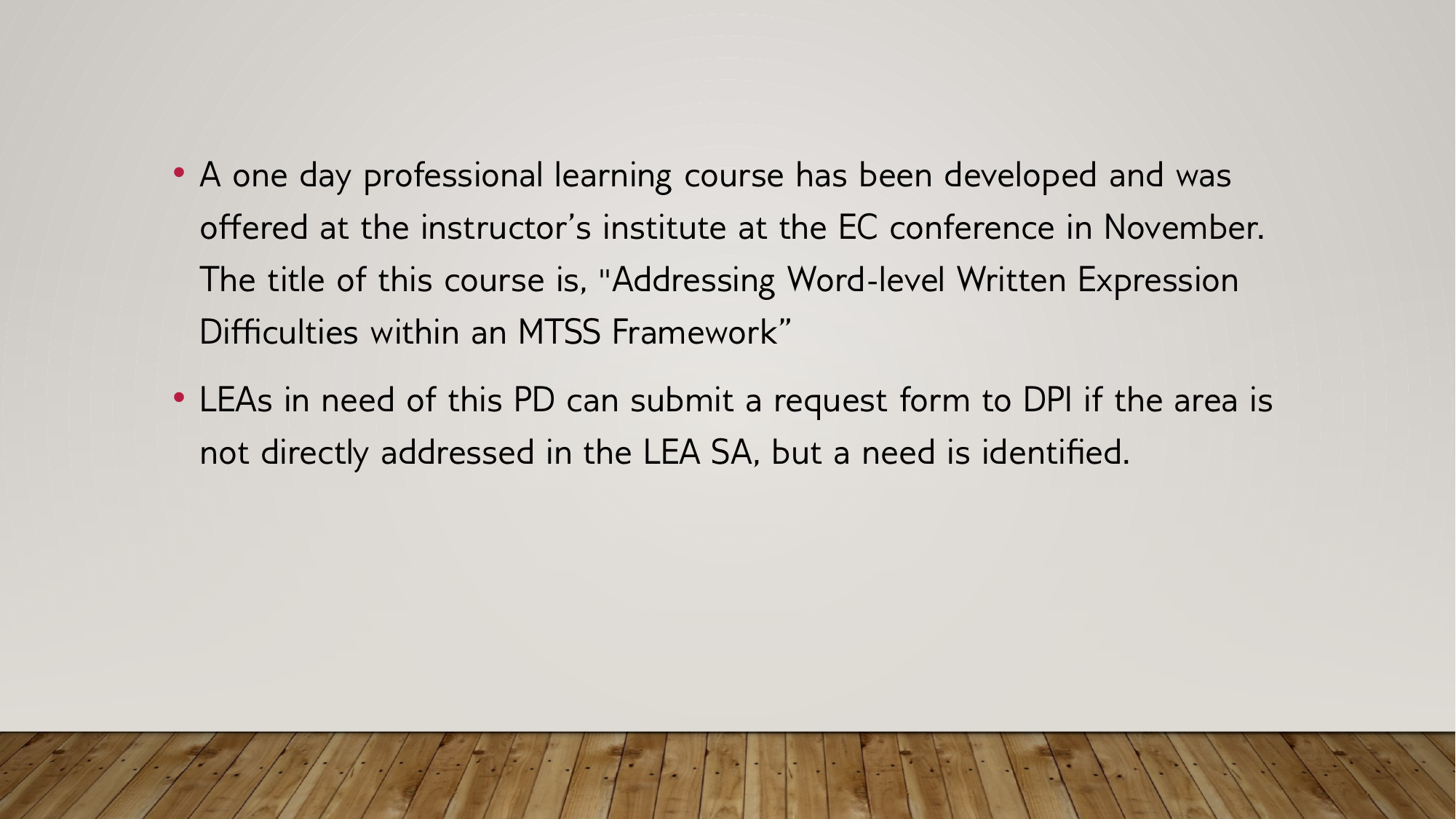

A one day professional learning course has been developed and was offered at the instructor’s institute at the EC conference in November.   The title of this course is, "Addressing Word-level Written Expression Difficulties within an MTSS Framework”
LEAs in need of this PD can submit a request form to DPI if the area is not directly addressed in the LEA SA, but a need is identified.